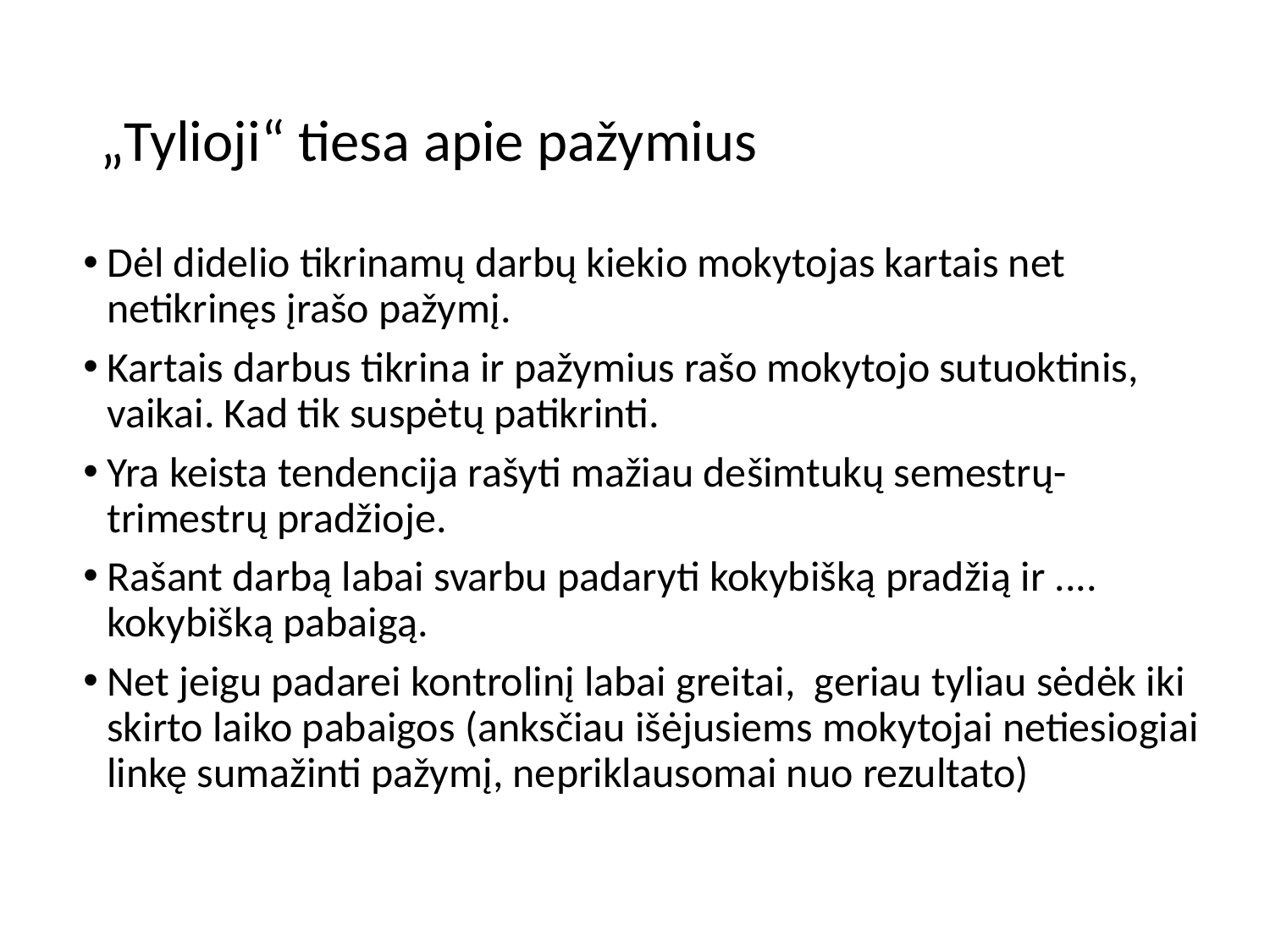

# „Tylioji“ tiesa apie pažymius
Dėl didelio tikrinamų darbų kiekio mokytojas kartais net netikrinęs įrašo pažymį.
Kartais darbus tikrina ir pažymius rašo mokytojo sutuoktinis, vaikai. Kad tik suspėtų patikrinti.
Yra keista tendencija rašyti mažiau dešimtukų semestrų-trimestrų pradžioje.
Rašant darbą labai svarbu padaryti kokybišką pradžią ir .... kokybišką pabaigą.
Net jeigu padarei kontrolinį labai greitai,  geriau tyliau sėdėk iki skirto laiko pabaigos (anksčiau išėjusiems mokytojai netiesiogiai linkę sumažinti pažymį, nepriklausomai nuo rezultato)